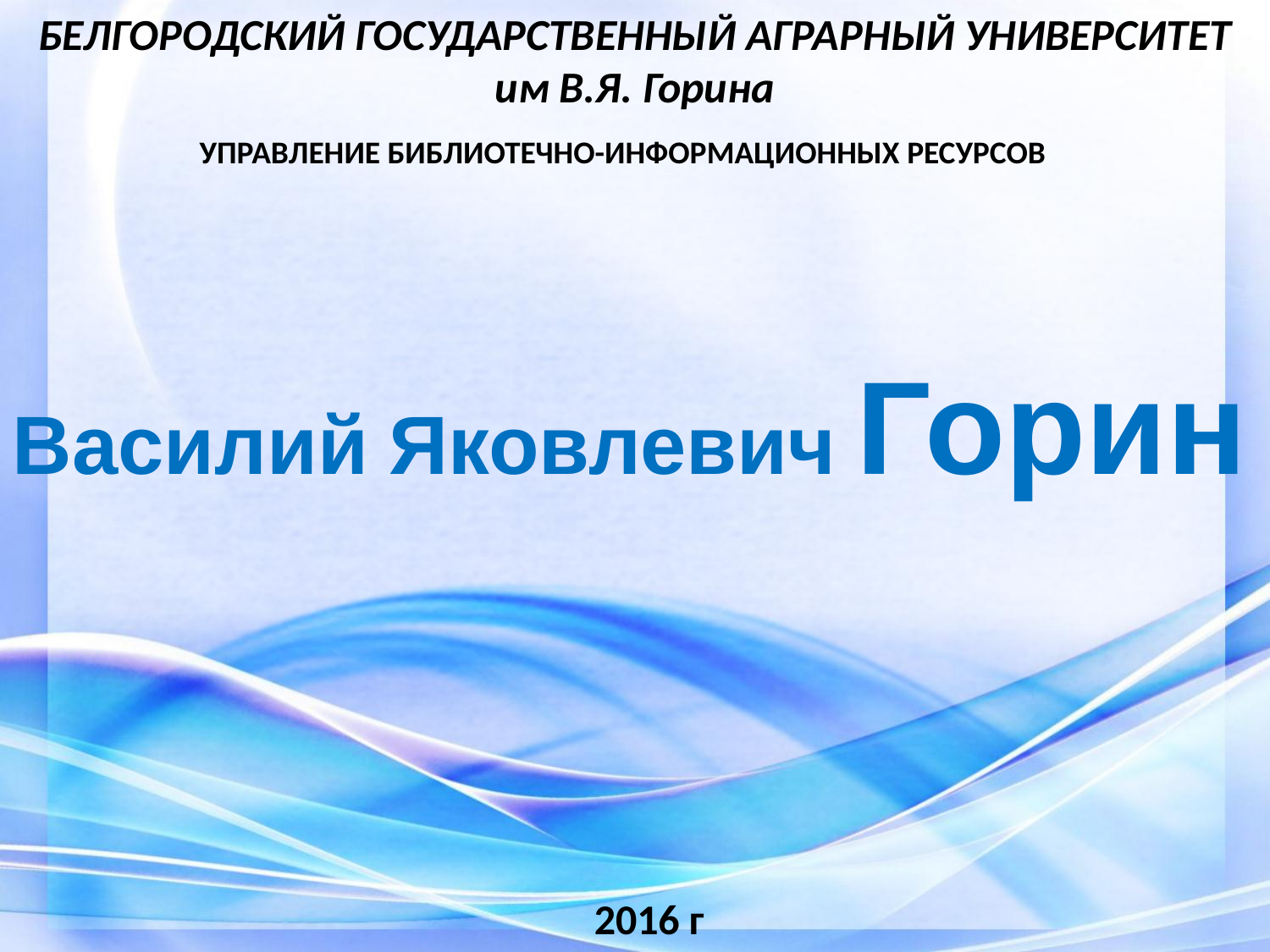

БЕЛГОРОДСКИЙ ГОСУДАРСТВЕННЫЙ АГРАРНЫЙ УНИВЕРСИТЕТ им В.Я. Горина
УПРАВЛЕНИЕ БИБЛИОТЕЧНО-ИНФОРМАЦИОННЫХ РЕСУРСОВ
# Василий Яковлевич Горин
2016 г